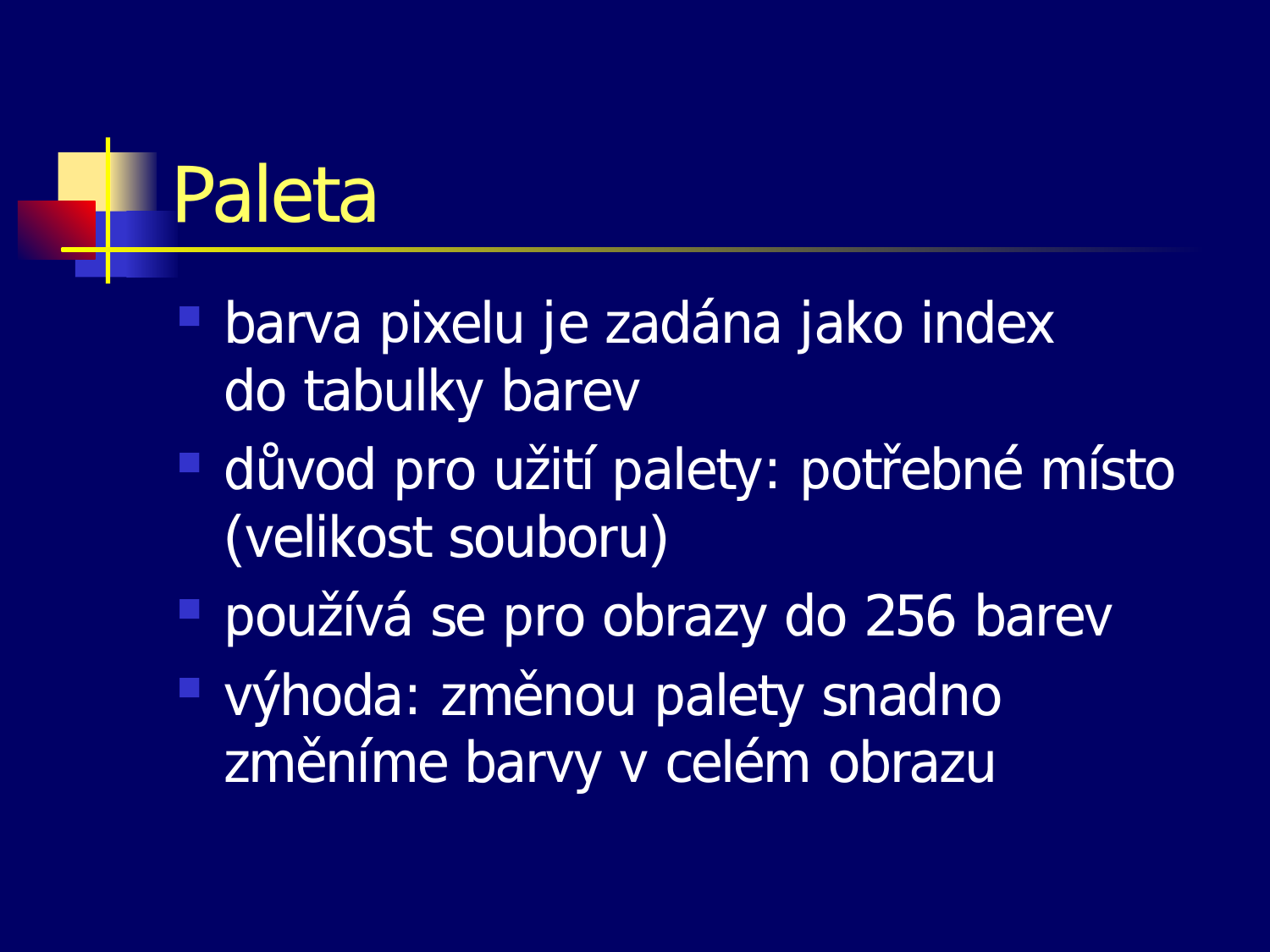

# Paleta
barva pixelu je zadána jako index do tabulky barev
důvod pro užití palety: potřebné místo (velikost souboru)
používá se pro obrazy do 256 barev
výhoda: změnou palety snadno změníme barvy v celém obrazu